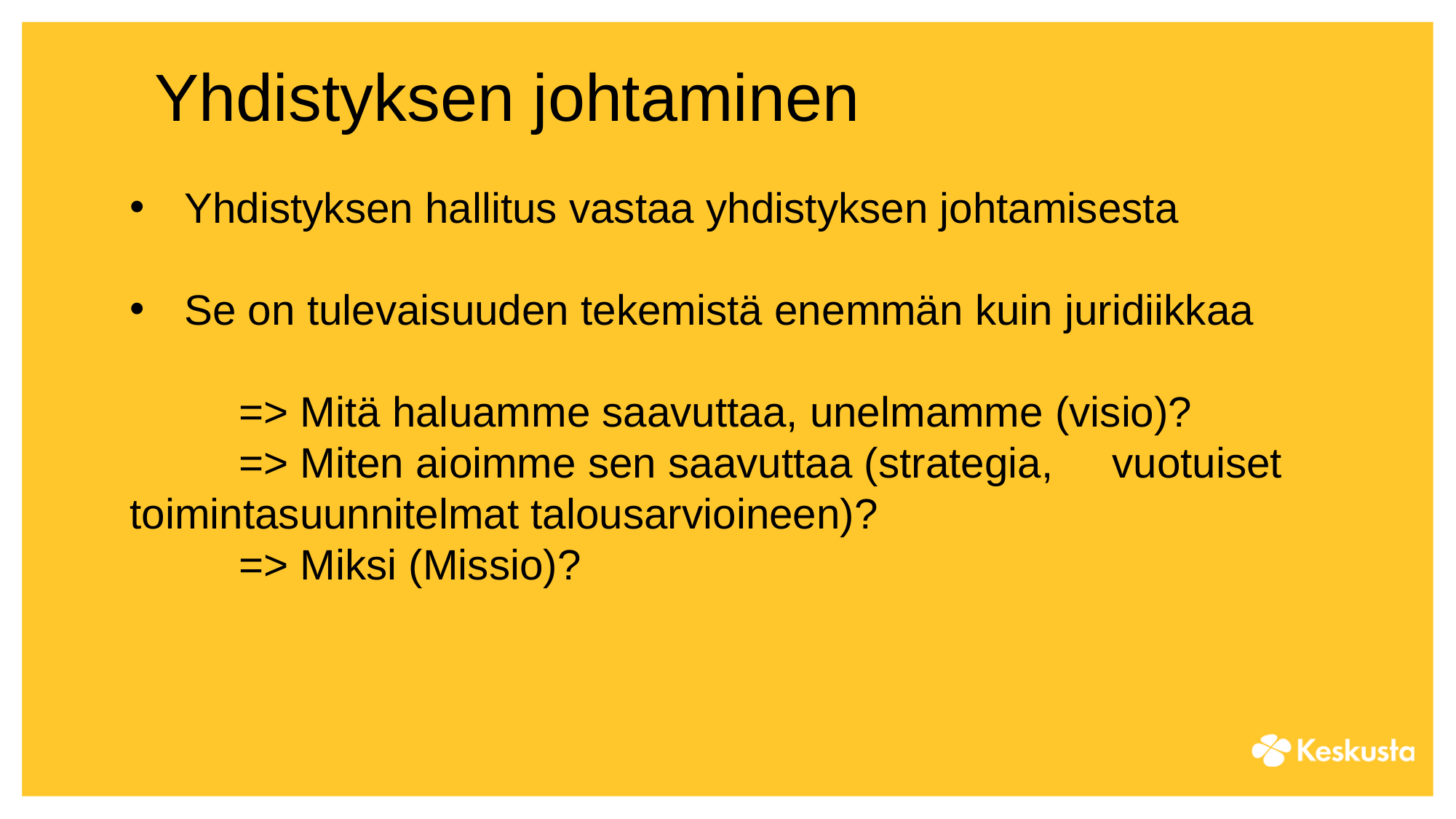

# Yhdistyksen johtaminen
Yhdistyksen hallitus vastaa yhdistyksen johtamisesta

Se on tulevaisuuden tekemistä enemmän kuin juridiikkaa

	=> Mitä haluamme saavuttaa, unelmamme (visio)?
	=> Miten aioimme sen saavuttaa (strategia, 	vuotuiset toimintasuunnitelmat talousarvioineen)?
	=> Miksi (Missio)?